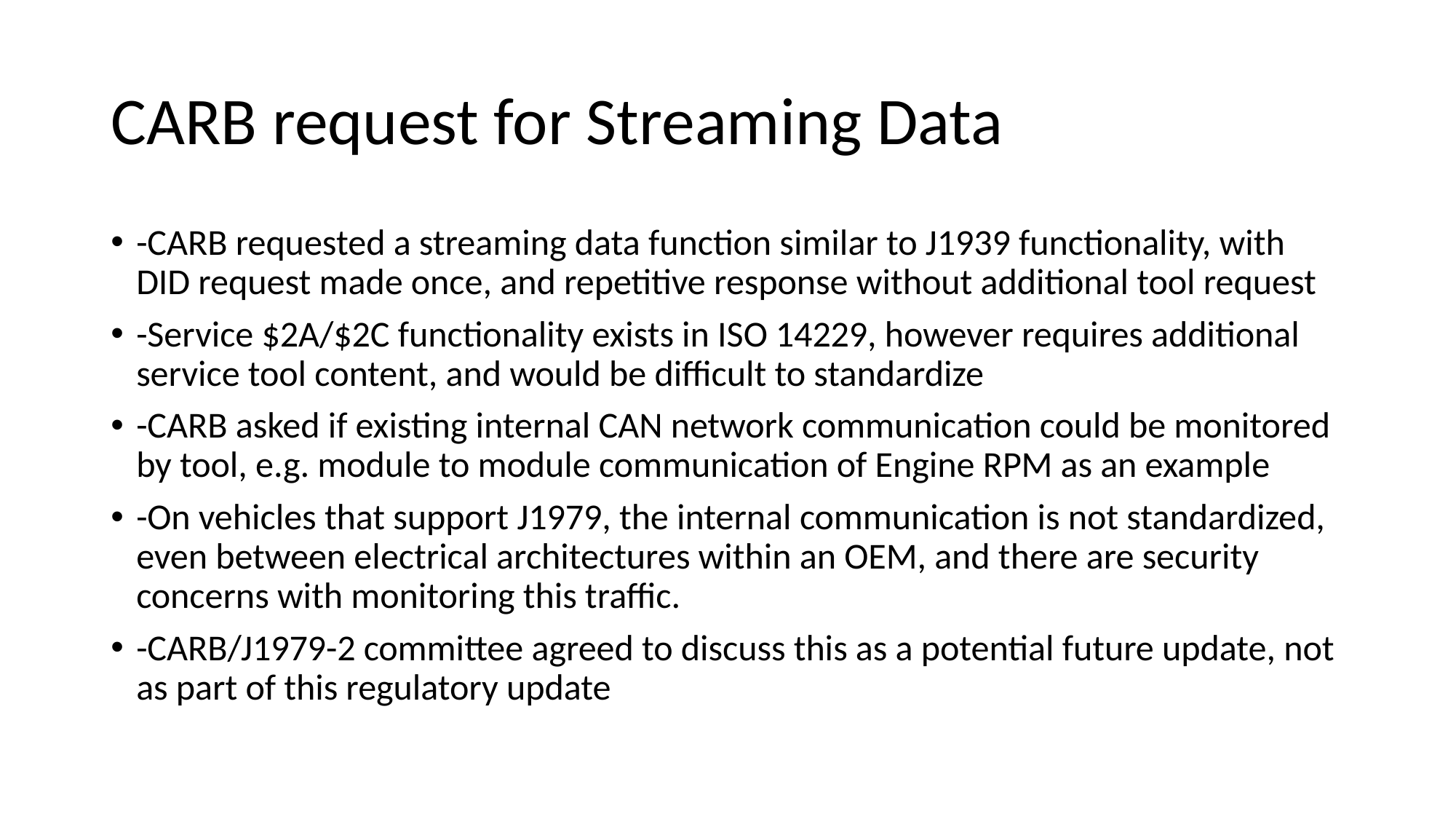

# CARB request for Streaming Data
-CARB requested a streaming data function similar to J1939 functionality, with DID request made once, and repetitive response without additional tool request
-Service $2A/$2C functionality exists in ISO 14229, however requires additional service tool content, and would be difficult to standardize
-CARB asked if existing internal CAN network communication could be monitored by tool, e.g. module to module communication of Engine RPM as an example
-On vehicles that support J1979, the internal communication is not standardized, even between electrical architectures within an OEM, and there are security concerns with monitoring this traffic.
-CARB/J1979-2 committee agreed to discuss this as a potential future update, not as part of this regulatory update